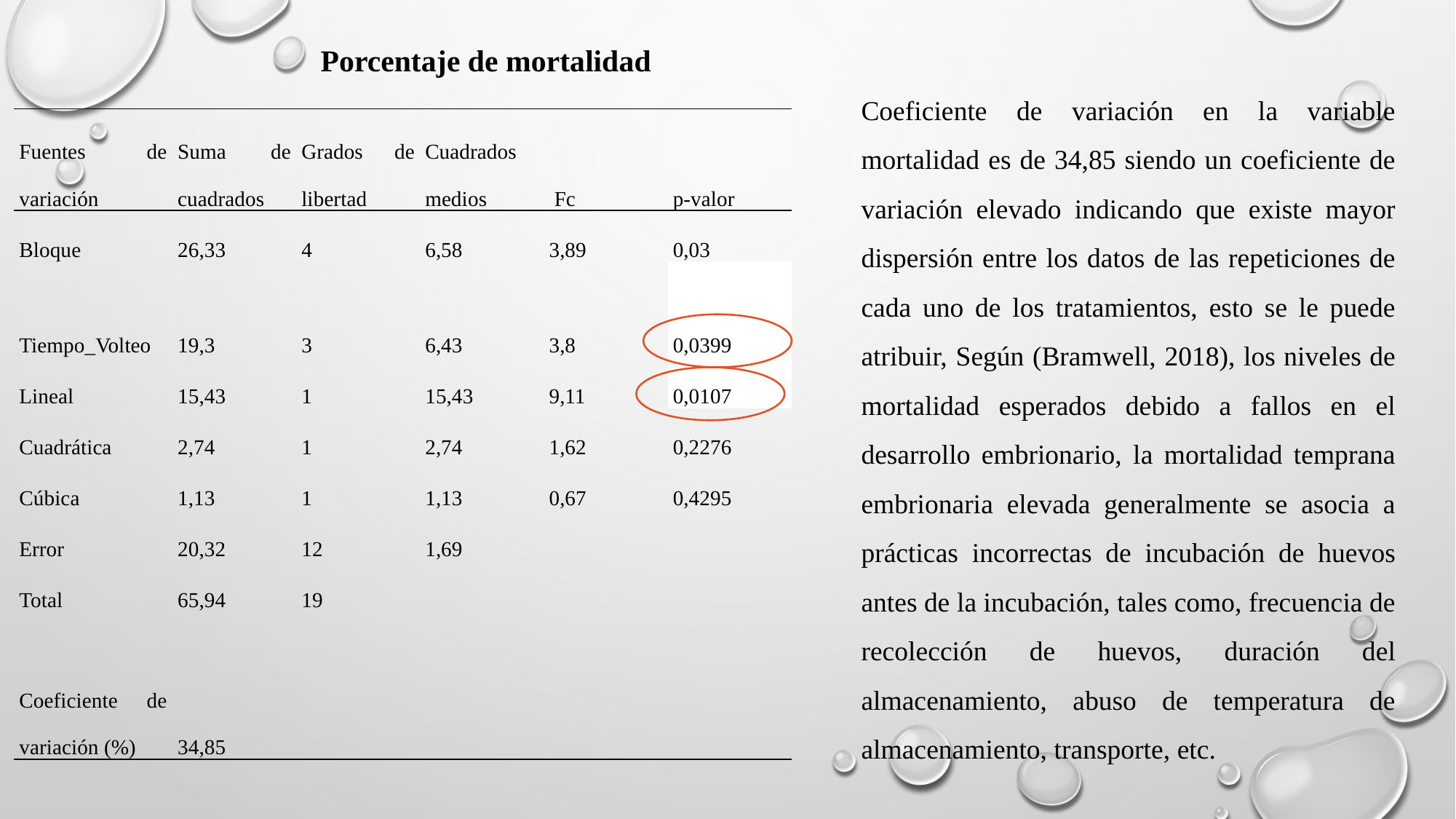

Porcentaje de mortalidad
Coeficiente de variación en la variable mortalidad es de 34,85 siendo un coeficiente de variación elevado indicando que existe mayor dispersión entre los datos de las repeticiones de cada uno de los tratamientos, esto se le puede atribuir, Según (Bramwell, 2018), los niveles de mortalidad esperados debido a fallos en el desarrollo embrionario, la mortalidad temprana embrionaria elevada generalmente se asocia a prácticas incorrectas de incubación de huevos antes de la incubación, tales como, frecuencia de recolección de huevos, duración del almacenamiento, abuso de temperatura de almacenamiento, transporte, etc.
| Fuentes de variación | Suma de cuadrados | Grados de libertad | Cuadrados medios | Fc | p-valor |
| --- | --- | --- | --- | --- | --- |
| Bloque | 26,33 | 4 | 6,58 | 3,89 | 0,03 |
| Tiempo\_Volteo | 19,3 | 3 | 6,43 | 3,8 | 0,0399 |
| Lineal | 15,43 | 1 | 15,43 | 9,11 | 0,0107 |
| Cuadrática | 2,74 | 1 | 2,74 | 1,62 | 0,2276 |
| Cúbica | 1,13 | 1 | 1,13 | 0,67 | 0,4295 |
| Error | 20,32 | 12 | 1,69 |  |  |
| Total | 65,94 | 19 |  |  |  |
| Coeficiente de variación (%) | 34,85 |  |  |  |  |